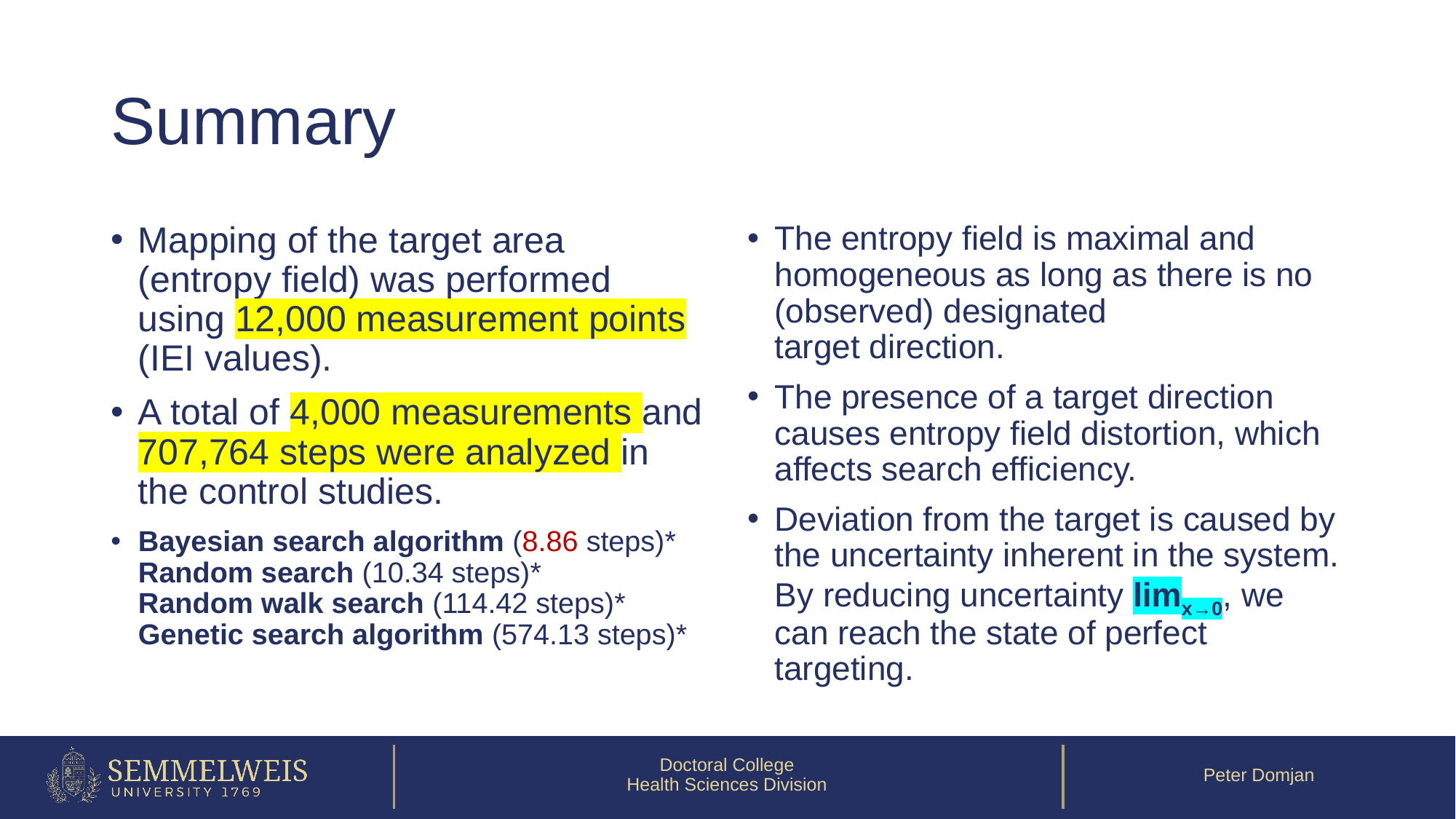

# Summary
Mapping of the target area (entropy field) was performed using 12,000 measurement points (IEI values).
A total of 4,000 measurements and 707,764 steps were analyzed in the control studies.
Bayesian search algorithm (8.86 steps)*
Random search (10.34 steps)*
Random walk search (114.42 steps)*
Genetic search algorithm (574.13 steps)*
The entropy field is maximal and homogeneous as long as there is no (observed) designated
target direction.
The presence of a target direction causes entropy field distortion, which affects search efficiency.
Deviation from the target is caused by the uncertainty inherent in the system.
By reducing uncertainty limx→0, we can reach the state of perfect targeting.